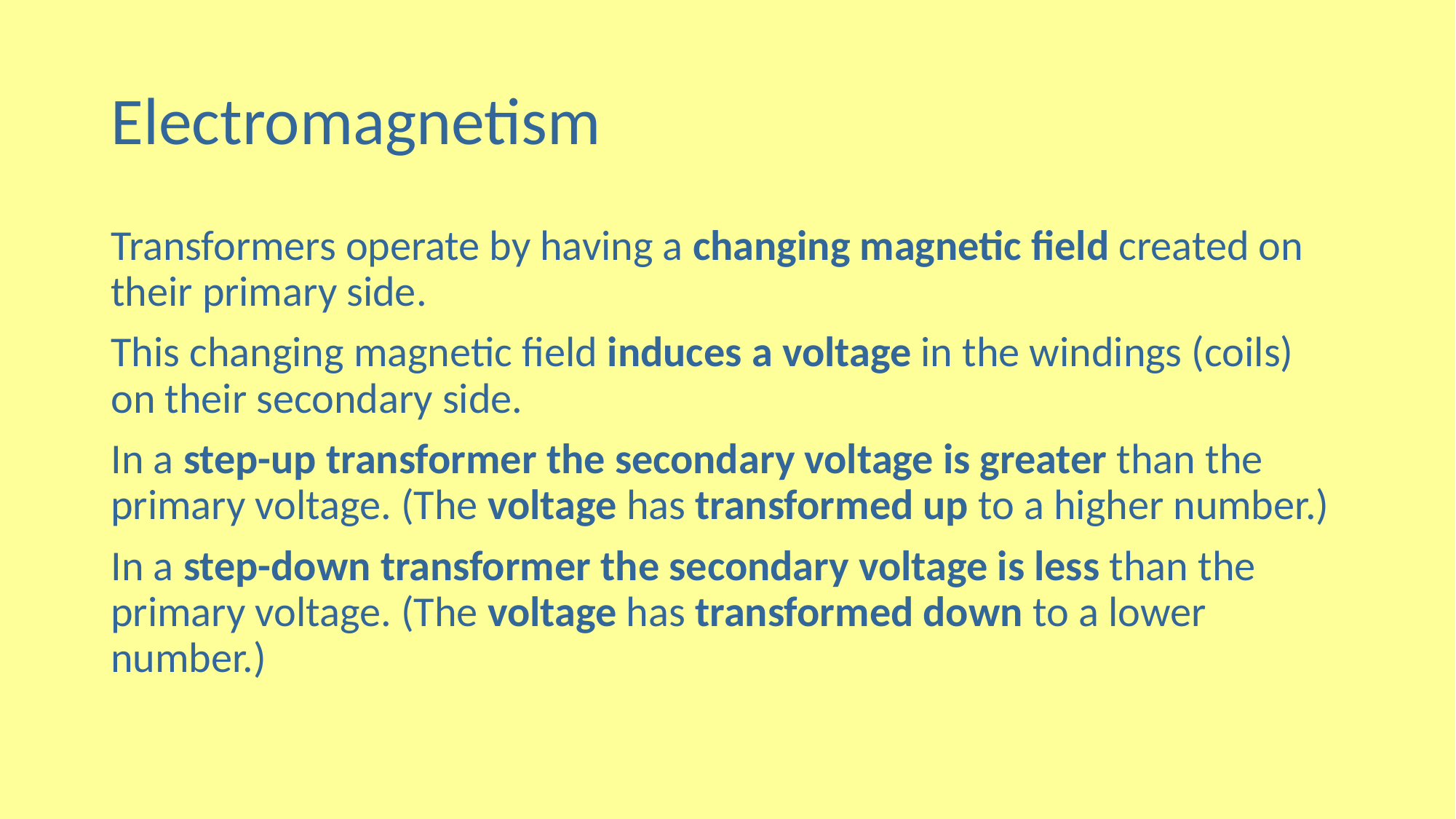

# Electromagnetism
Transformers operate by having a changing magnetic field created on their primary side.
This changing magnetic field induces a voltage in the windings (coils) on their secondary side.
In a step-up transformer the secondary voltage is greater than the primary voltage. (The voltage has transformed up to a higher number.)
In a step-down transformer the secondary voltage is less than the primary voltage. (The voltage has transformed down to a lower number.)